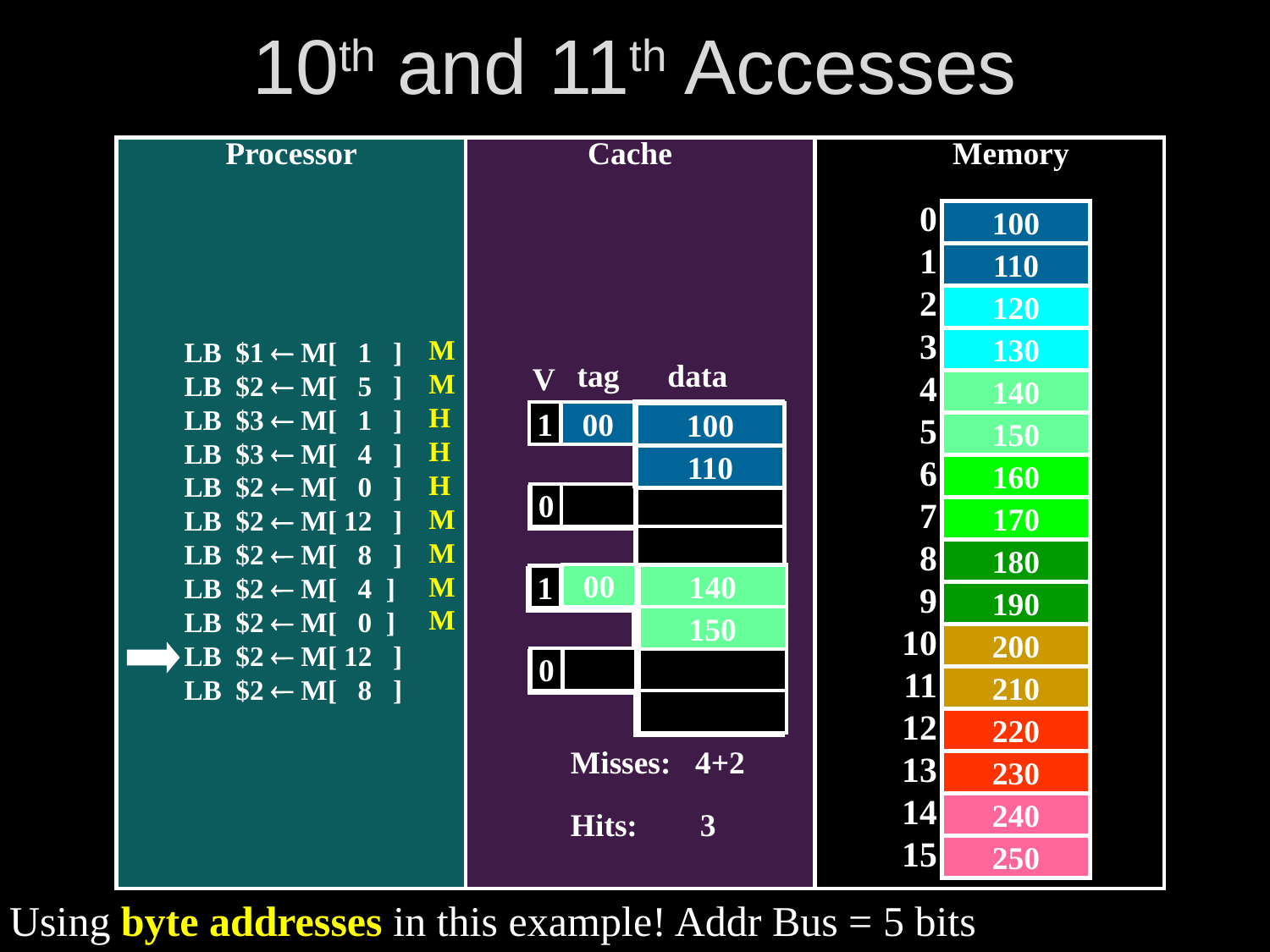

# 10th and 11th Accesses
Processor
Cache
Memory

0
1
2
3
4
5
6
7
8
9
10
11
12
13
14
15
100
110
120
M
M
H
H
H
M
M
M
M

130
LB  $1 ← M[   1   ]
LB  $2 ← M[   5   ]
LB  $3 ← M[   1   ]
LB  $3 ← M[   4   ]
LB  $2 ← M[   0   ]
LB  $2 ← M[ 12   ]
LB  $2 ← M[   8   ]
LB  $2 ← M[   4  ]
LB  $2 ← M[   0  ]
LB  $2 ← M[ 12   ]
LB  $2 ← M[   8   ]

tag      data
V
140
180
1
00

100
100
150
190

110
110
160
0

1
2

140
170

150
180
00
140
1
220
0

190
230
150

200

0

0

210

220
Misses:   4+2
Hits:       3
230
240
250
Using byte addresses in this example! Addr Bus = 5 bits